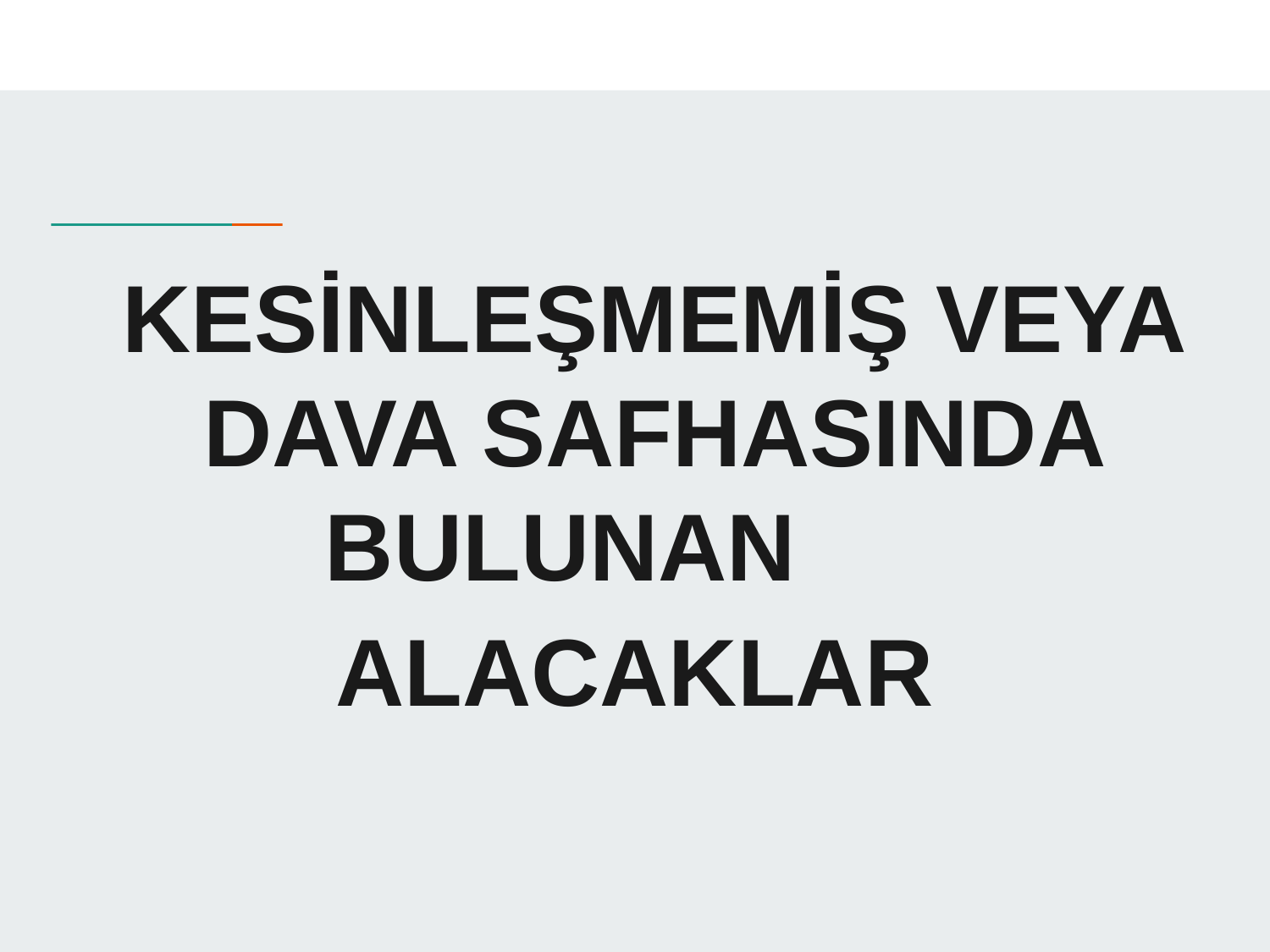

# KESİNLEŞMEMİŞ VEYA DAVA SAFHASINDA BULUNAN        ALACAKLAR